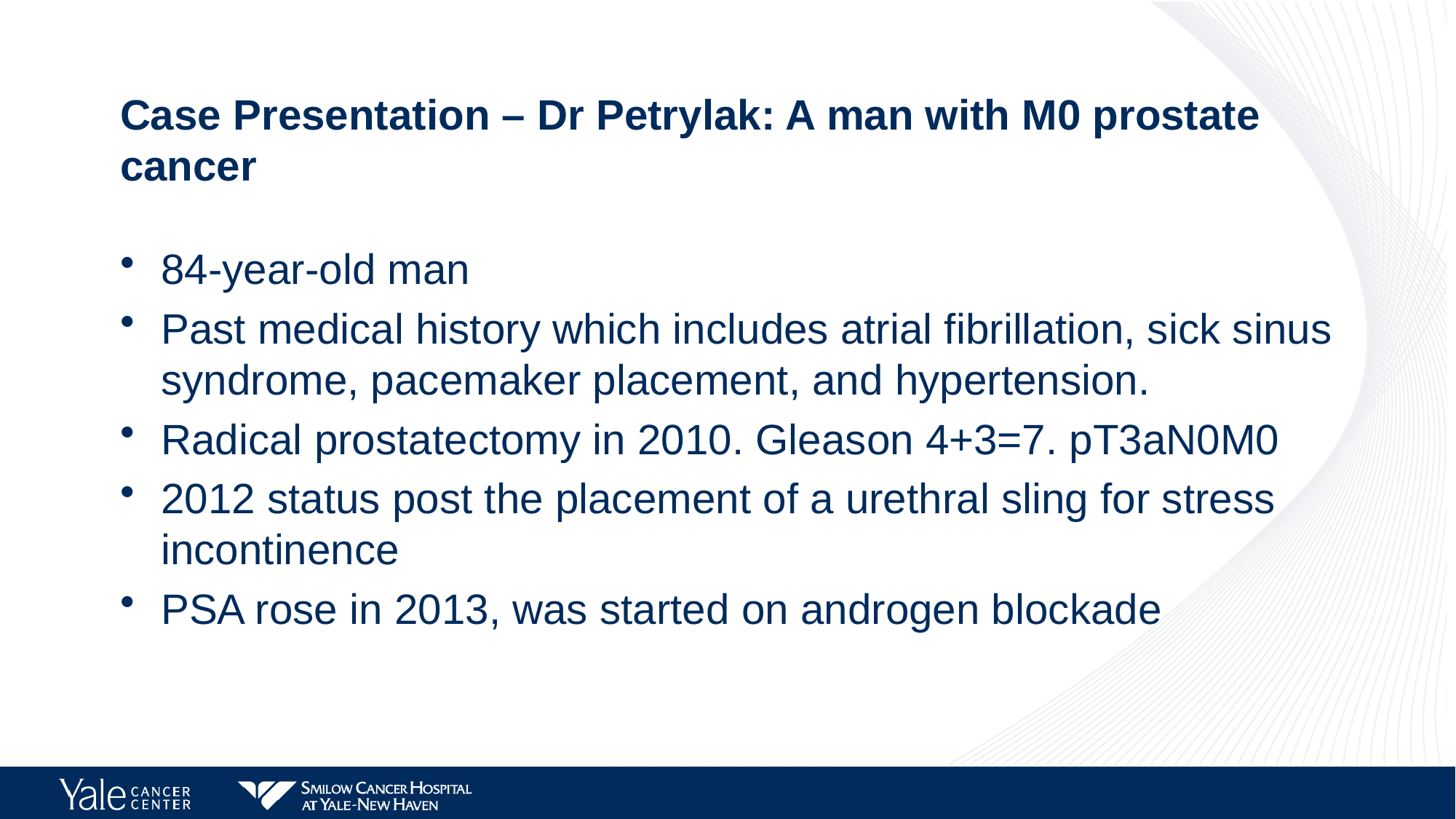

# Case Presentation – Dr Petrylak: A man with M0 prostate cancer
84-year-old man
Past medical history which includes atrial fibrillation, sick sinus syndrome, pacemaker placement, and hypertension.
Radical prostatectomy in 2010. Gleason 4+3=7. pT3aN0M0
2012 status post the placement of a urethral sling for stress incontinence
PSA rose in 2013, was started on androgen blockade